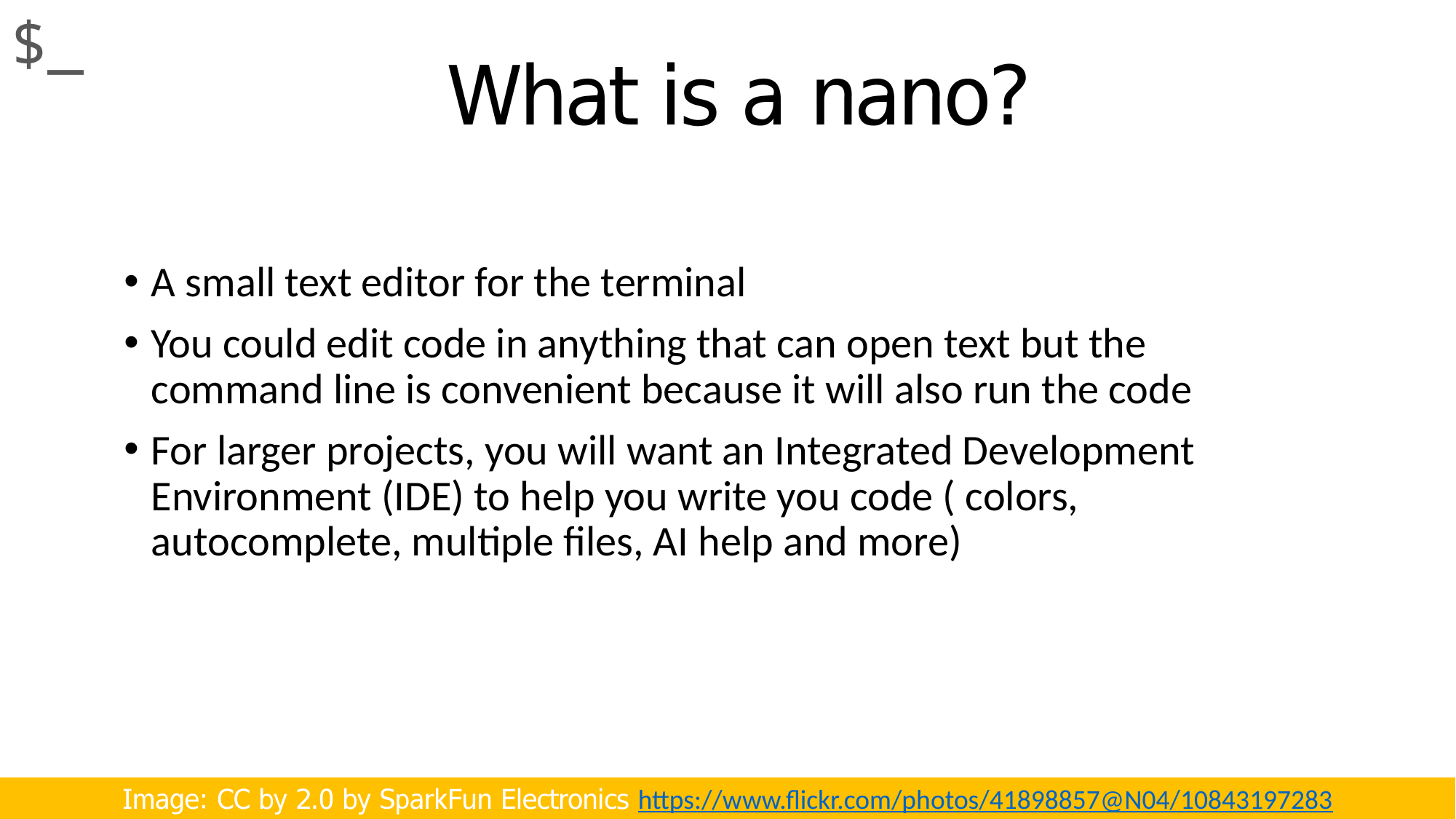

$_
# What is a nano?
A small text editor for the terminal
You could edit code in anything that can open text but the command line is convenient because it will also run the code
For larger projects, you will want an Integrated Development Environment (IDE) to help you write you code ( colors, autocomplete, multiple files, AI help and more)
Image: CC by 2.0 by SparkFun Electronics https://www.flickr.com/photos/41898857@N04/10843197283